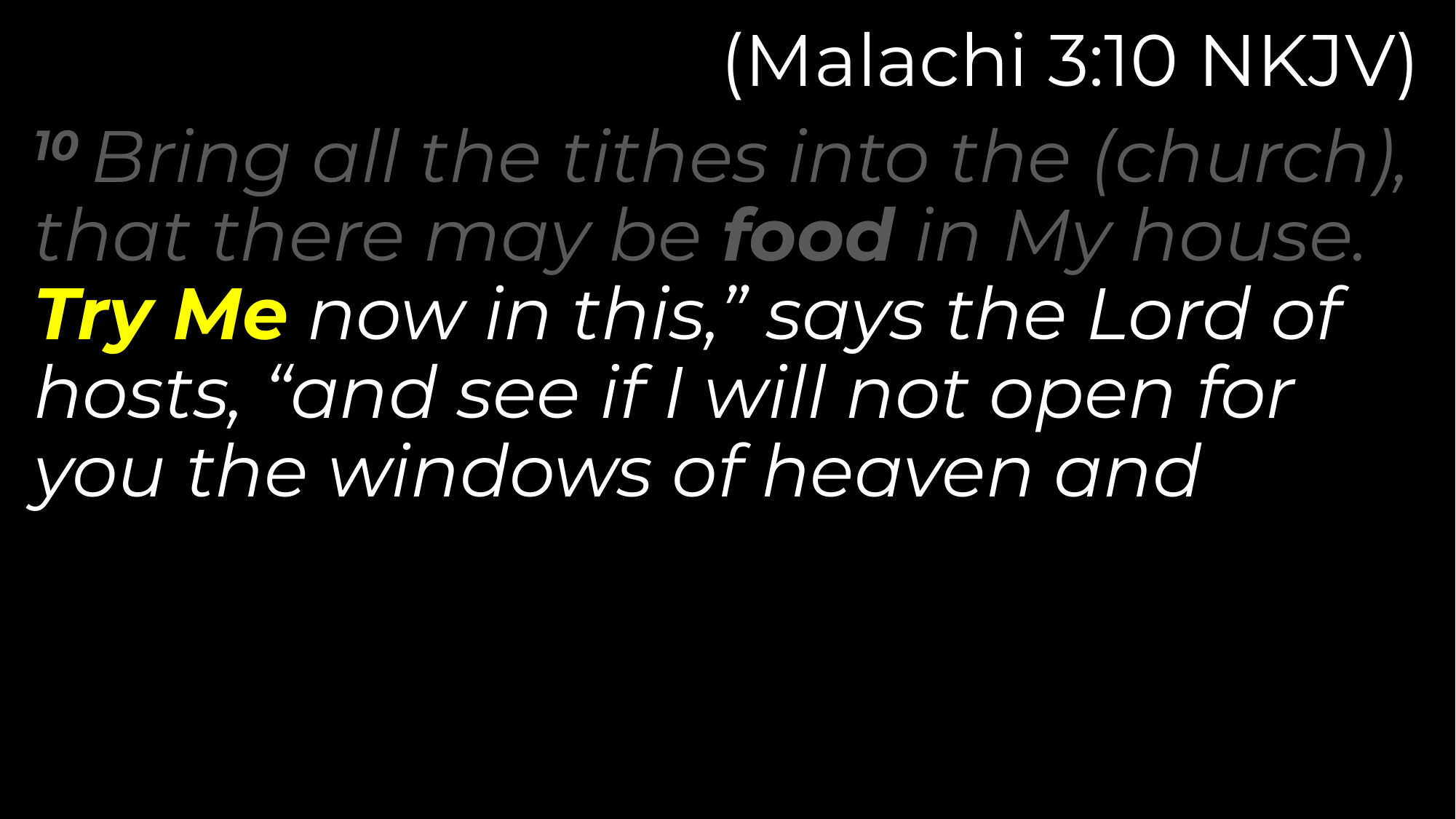

# (Malachi 3:10 NKJV)
10 Bring all the tithes into the (church), that there may be food in My house. Try Me now in this,” says the Lord of hosts, “and see if I will not open for you the windows of heaven and